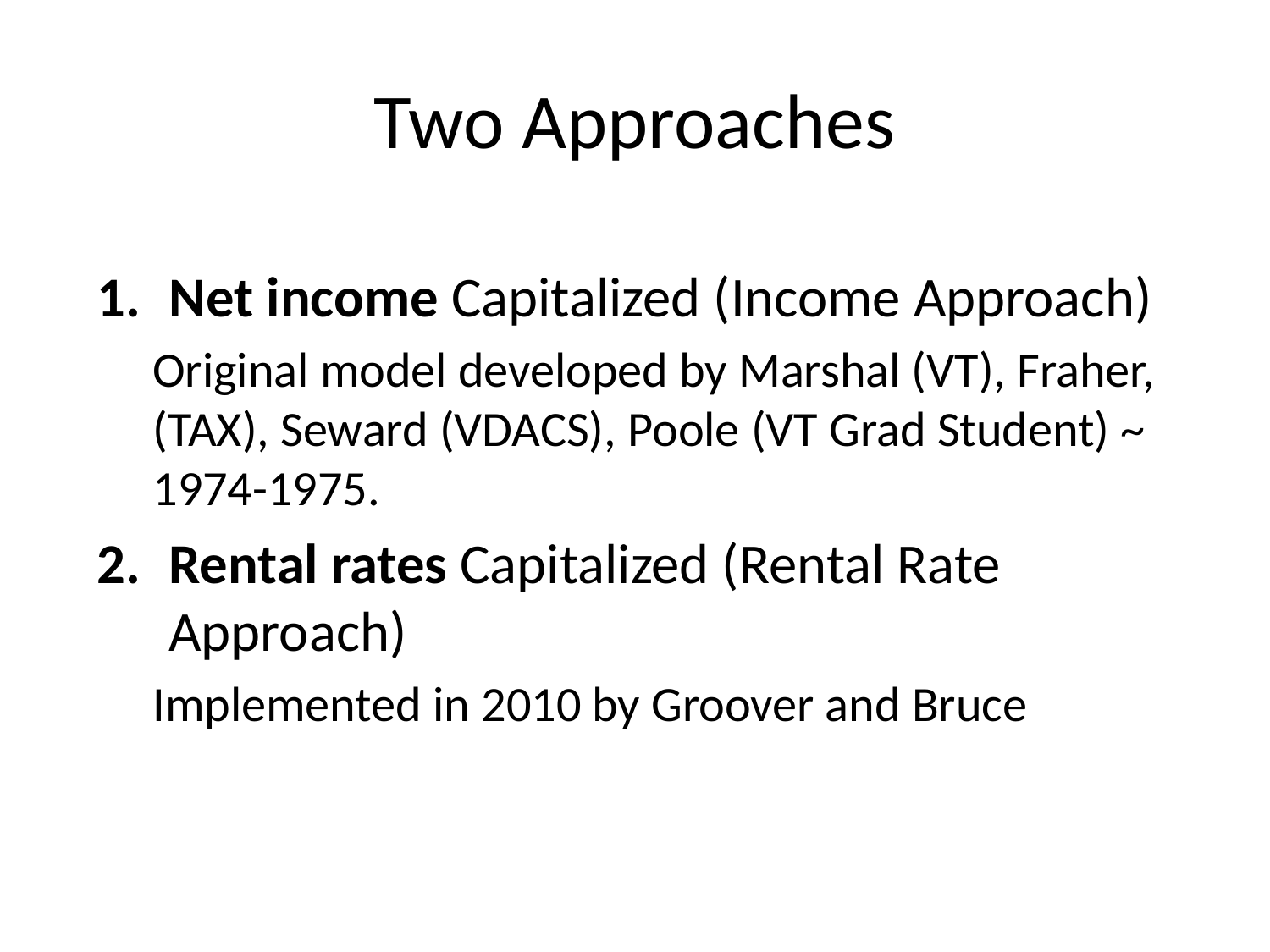

# Two Approaches
Net income Capitalized (Income Approach)
Original model developed by Marshal (VT), Fraher, (TAX), Seward (VDACS), Poole (VT Grad Student) ~ 1974-1975.
Rental rates Capitalized (Rental Rate Approach)
Implemented in 2010 by Groover and Bruce